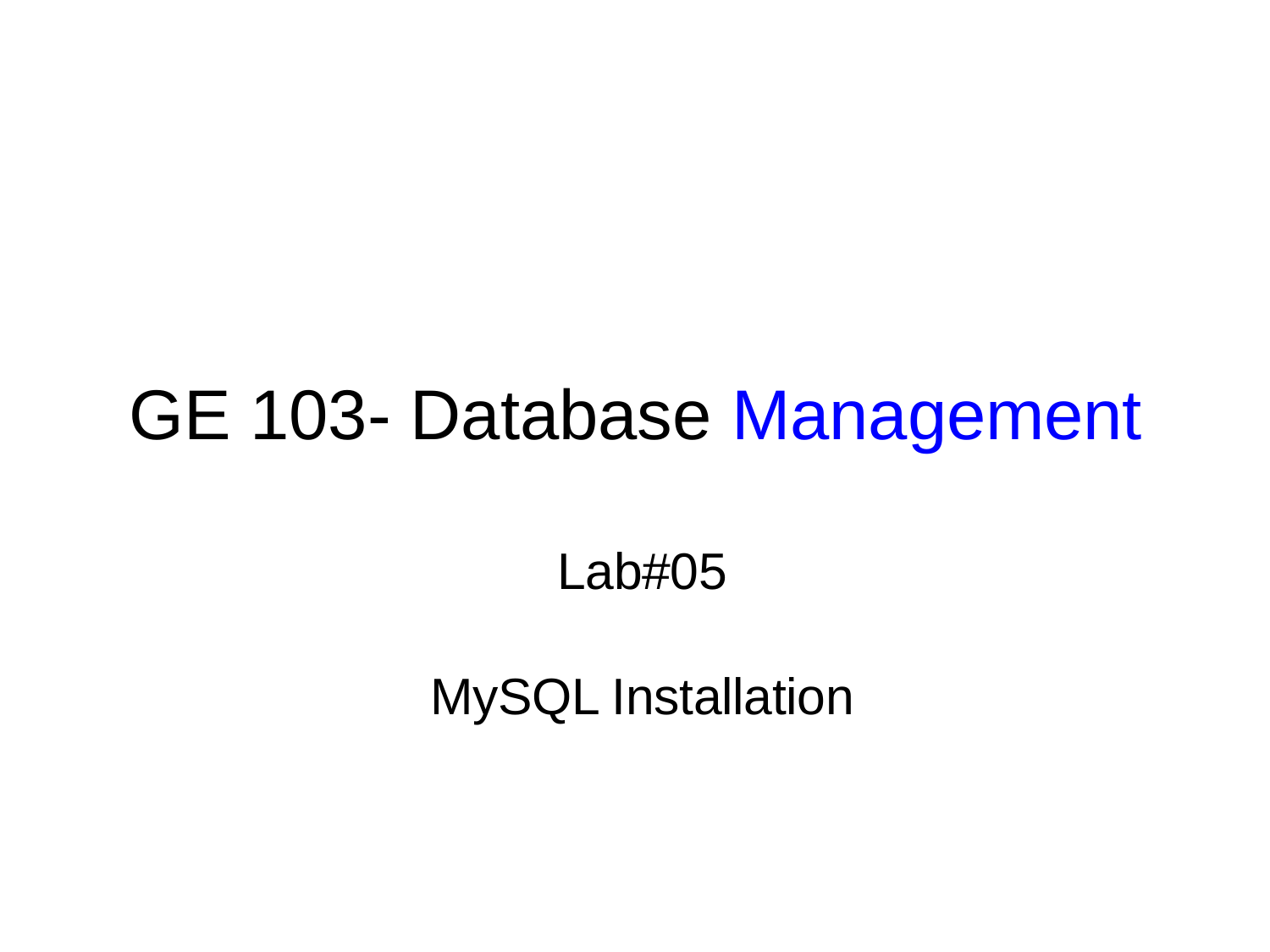

GE 103- Database Management
Lab#05

MySQL Installation